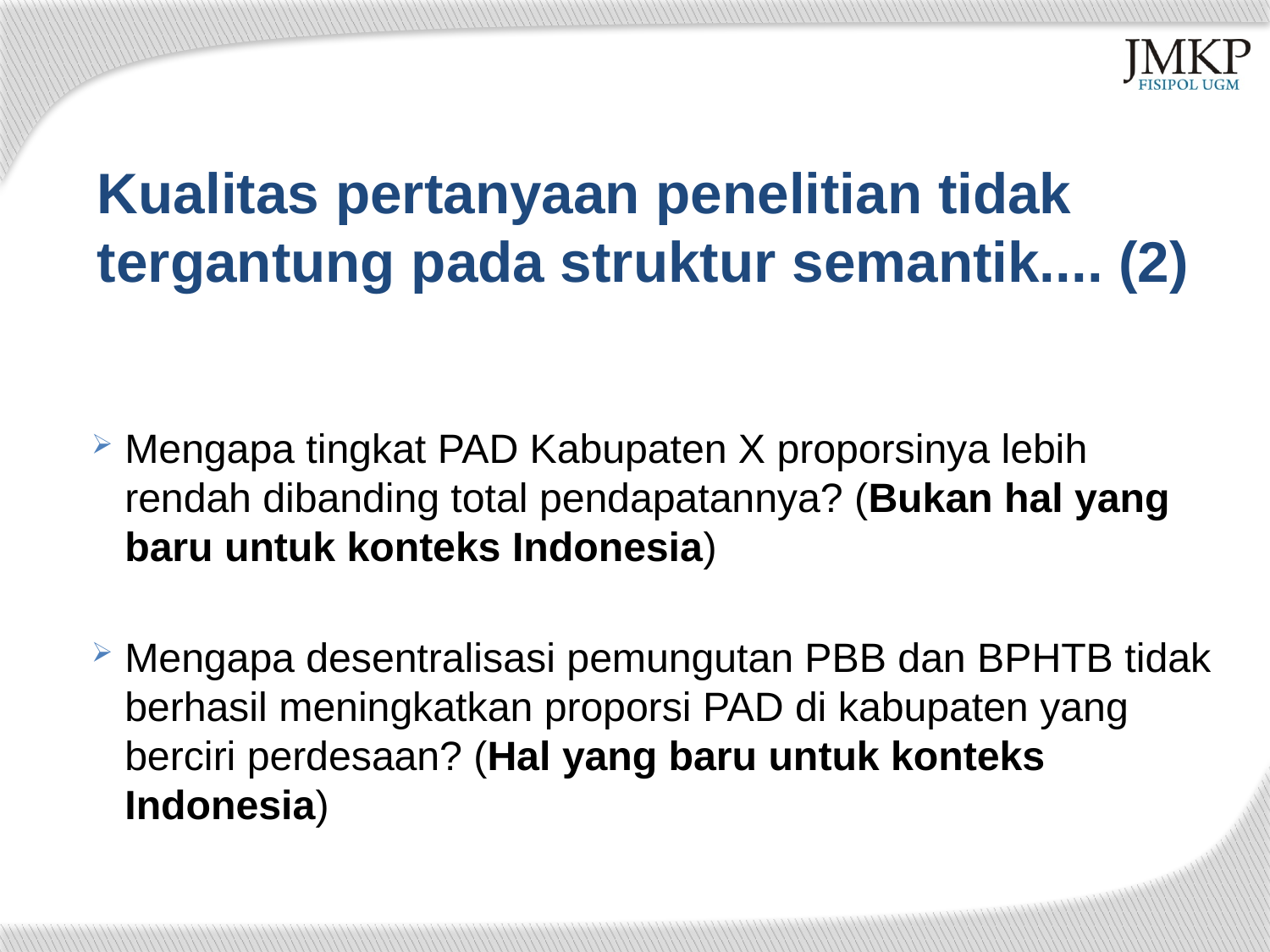

# Kualitas pertanyaan penelitian tidak tergantung pada struktur semantik.... (2)
Mengapa tingkat PAD Kabupaten X proporsinya lebih rendah dibanding total pendapatannya? (Bukan hal yang baru untuk konteks Indonesia)

Mengapa desentralisasi pemungutan PBB dan BPHTB tidak berhasil meningkatkan proporsi PAD di kabupaten yang berciri perdesaan? (Hal yang baru untuk konteks Indonesia)